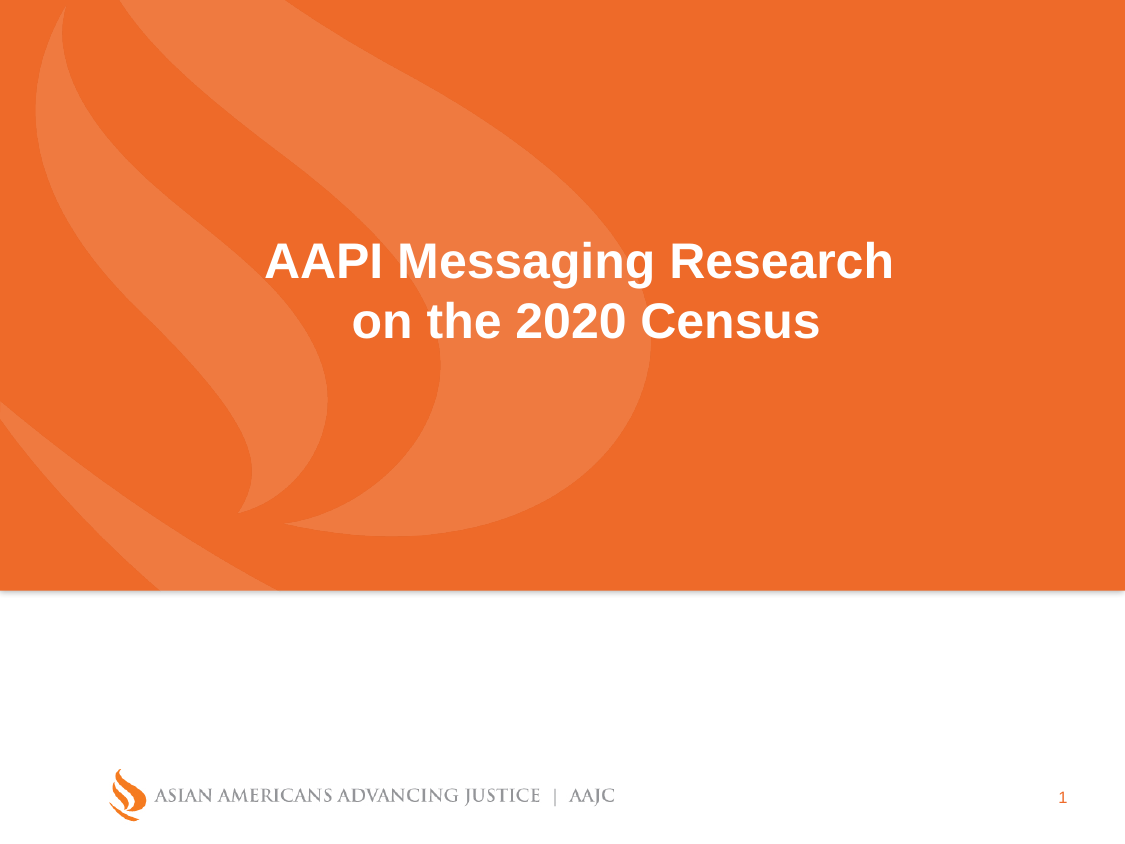

# AAPI Messaging Research on the 2020 Census
1